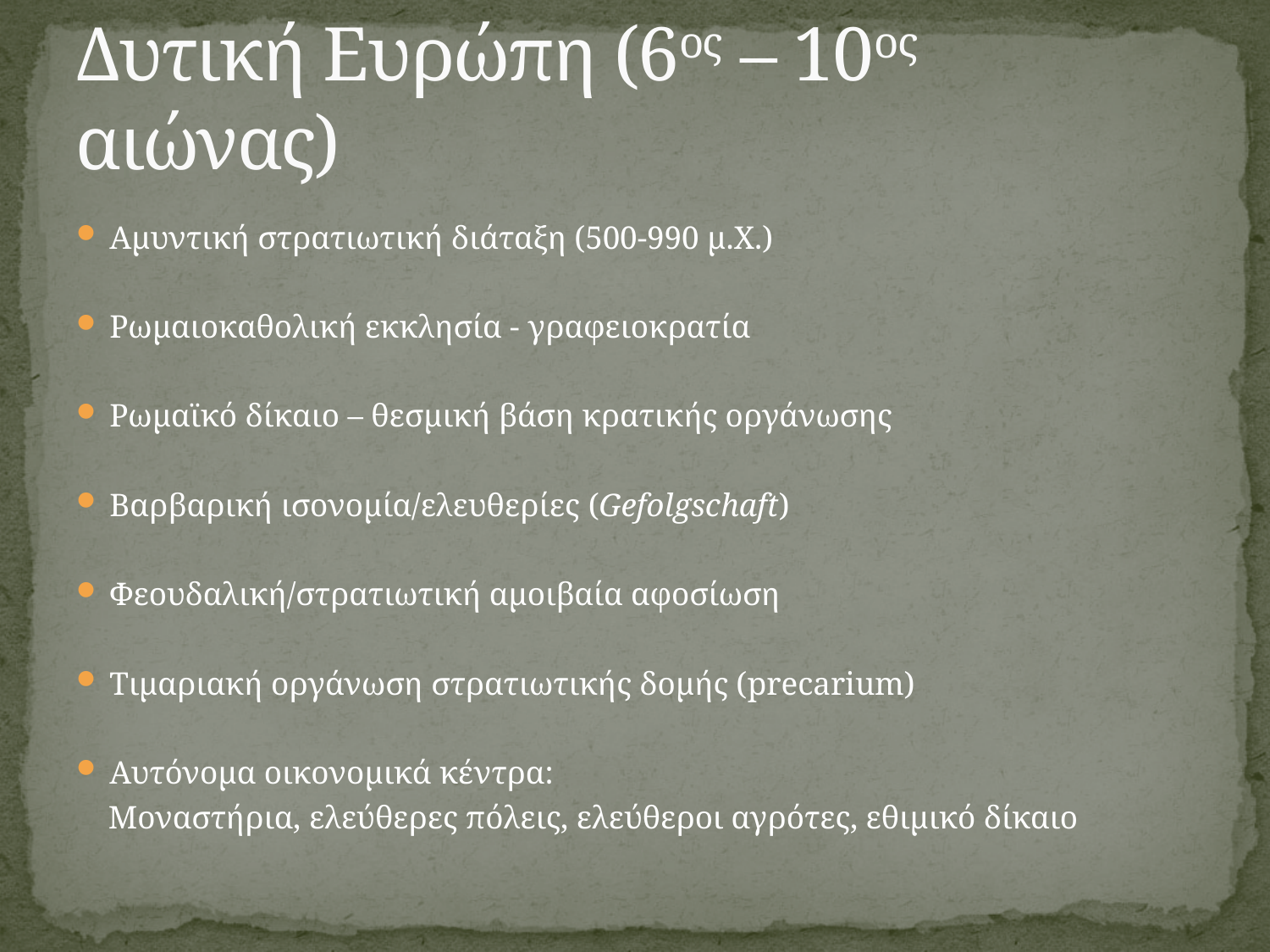

# Δυτική Ευρώπη (6ος – 10ος αιώνας)
Αμυντική στρατιωτική διάταξη (500-990 μ.Χ.)

Ρωμαιοκαθολική εκκλησία - γραφειοκρατία

Ρωμαϊκό δίκαιο – θεσμική βάση κρατικής οργάνωσης

Βαρβαρική ισονομία/ελευθερίες (Gefolgschaft)

Φεουδαλική/στρατιωτική αμοιβαία αφοσίωση

Τιμαριακή οργάνωση στρατιωτικής δομής (precarium)

Αυτόνομα οικονομικά κέντρα:
    Μοναστήρια, ελεύθερες πόλεις, ελεύθεροι αγρότες, εθιμικό δίκαιο